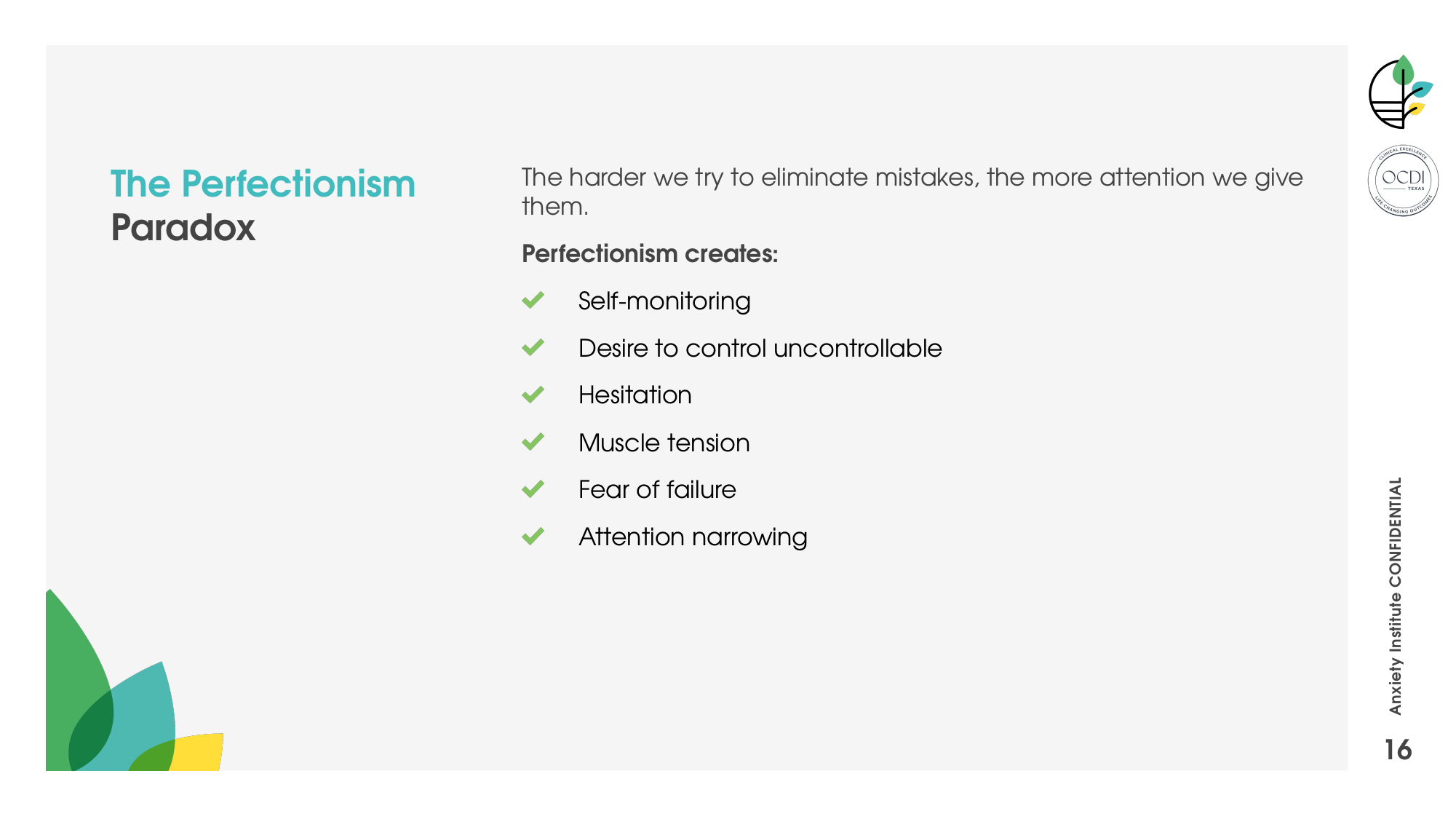

# The Perfectionism Paradox
The harder we try to eliminate mistakes, the more attention we give them.
Perfectionism creates:
Self-monitoring
Desire to control uncontrollable
Hesitation
Muscle tension
Fear of failure
Attention narrowing

Anxiety Institute CONFIDENTIAL
16